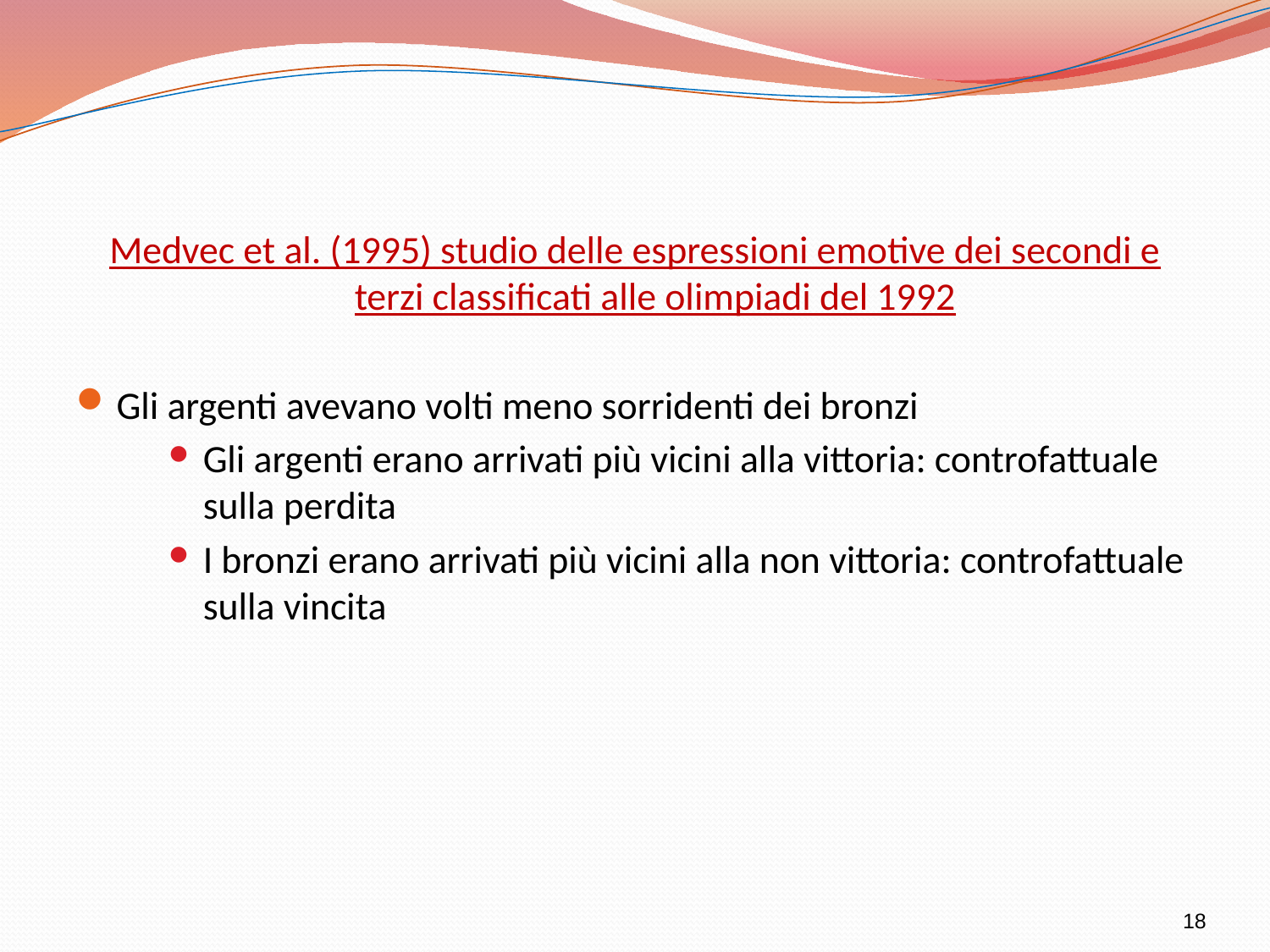

Medvec et al. (1995) studio delle espressioni emotive dei secondi e terzi classificati alle olimpiadi del 1992

Gli argenti avevano volti meno sorridenti dei bronzi
Gli argenti erano arrivati più vicini alla vittoria: controfattuale sulla perdita
I bronzi erano arrivati più vicini alla non vittoria: controfattuale sulla vincita
18